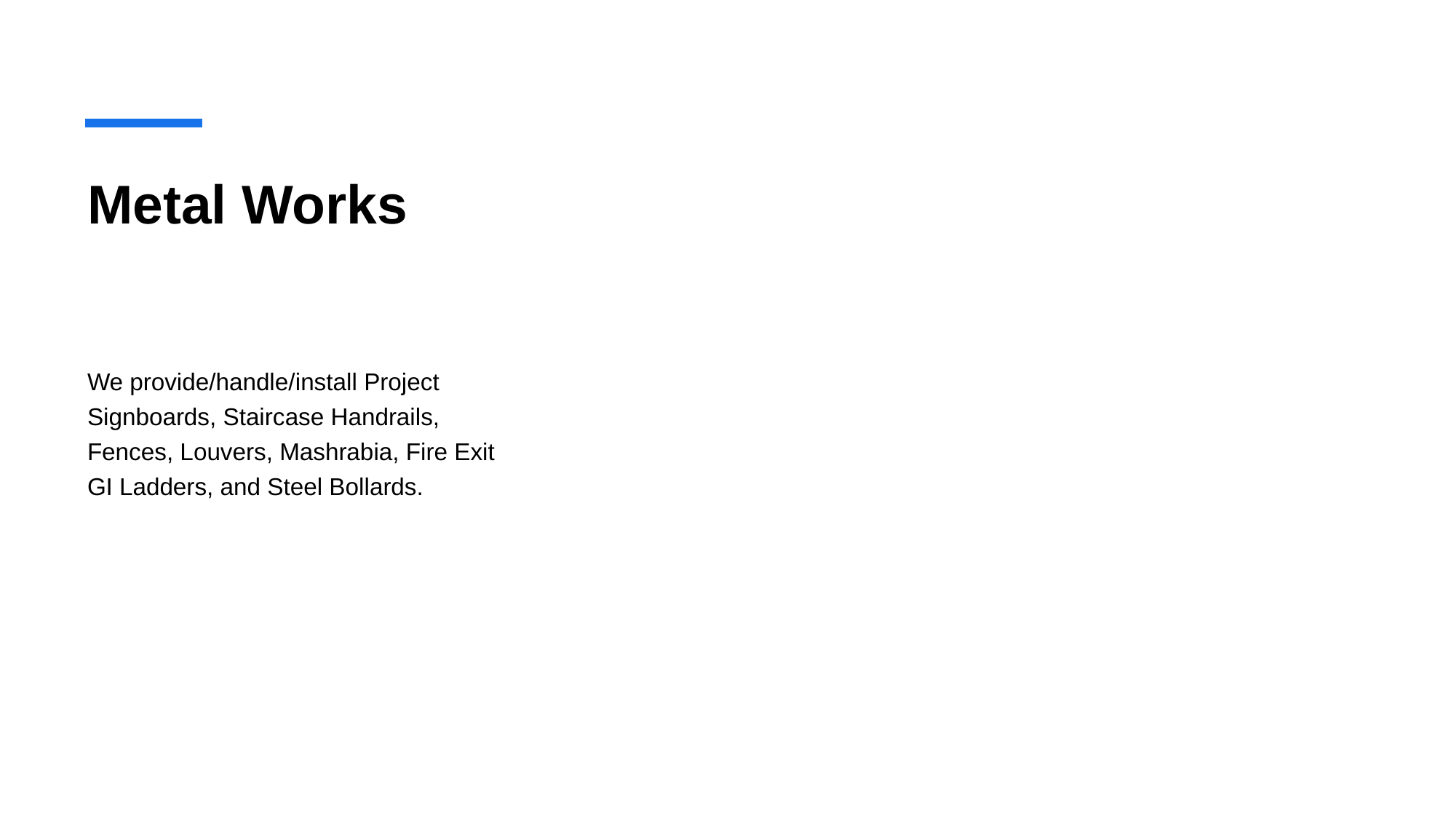

# Metal Works
We provide/handle/install Project Signboards, Staircase Handrails, Fences, Louvers, Mashrabia, Fire Exit GI Ladders, and Steel Bollards.